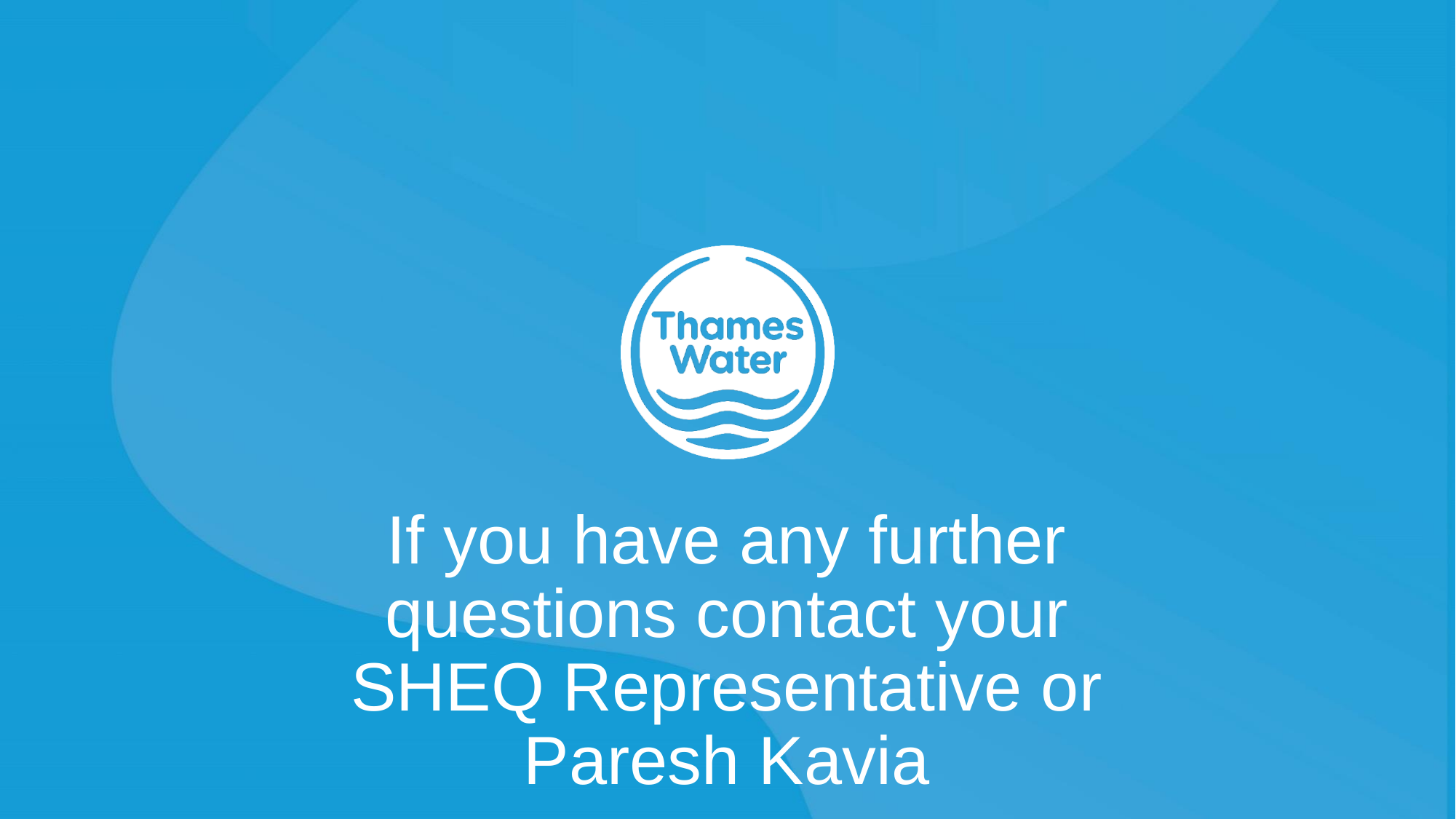

If you have any further questions contact your SHEQ Representative or Paresh Kavia